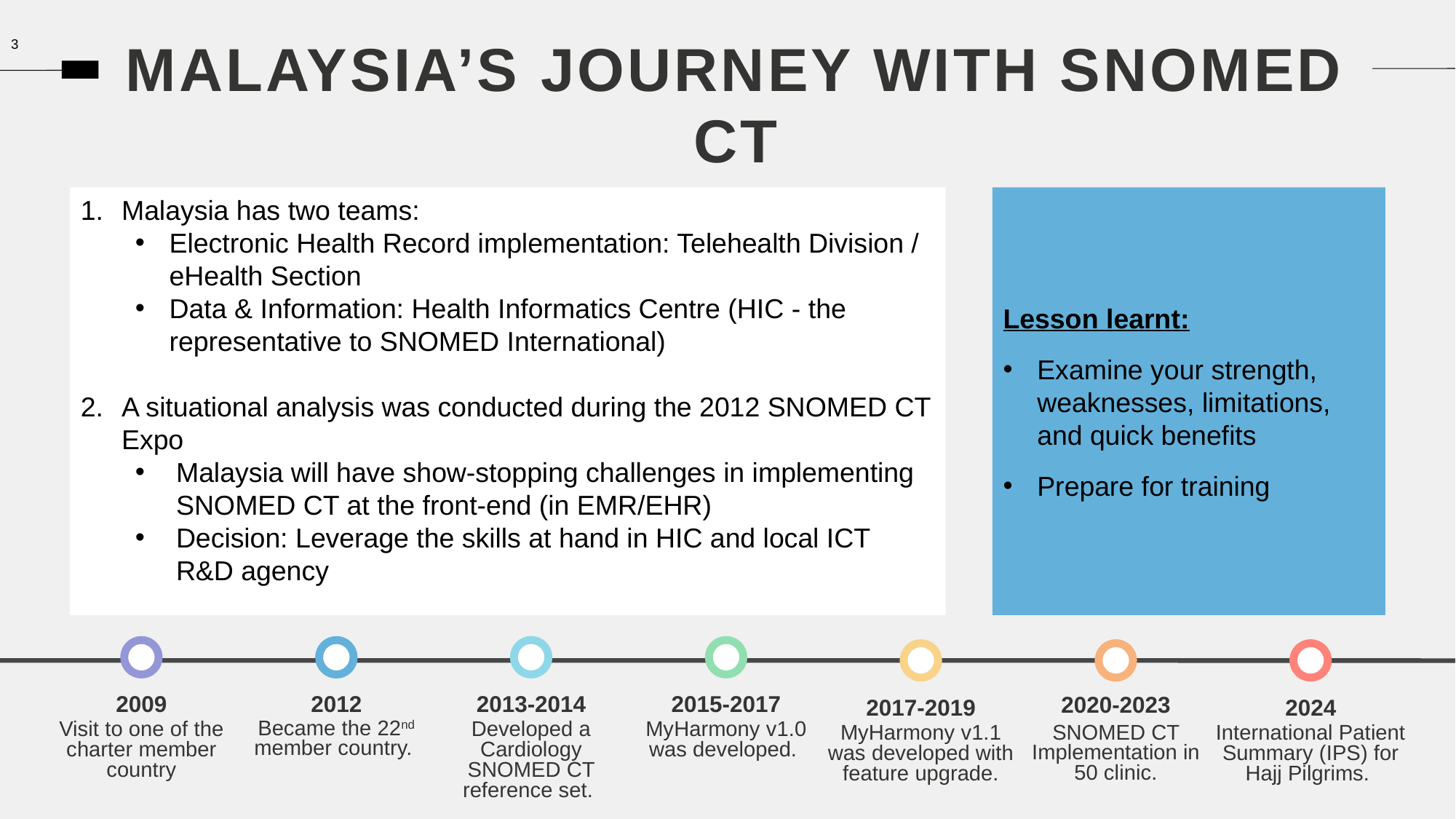

3
MALAYSIA’S JOURNEY WITH SNOMED CT
Malaysia has two teams:
Electronic Health Record implementation: Telehealth Division / eHealth Section
Data & Information: Health Informatics Centre (HIC - the representative to SNOMED International)

A situational analysis was conducted during the 2012 SNOMED CT Expo
Malaysia will have show-stopping challenges in implementing SNOMED CT at the front-end (in EMR/EHR)
Decision: Leverage the skills at hand in HIC and local ICT R&D agency

Lesson learnt:
Examine your strength, weaknesses, limitations, and quick benefits
Prepare for training

2012
2015-2017
2013-2014
2009
2020-2023
2017-2019
2024
Became the 22nd member country.
MyHarmony v1.0 was developed.
Developed a Cardiology SNOMED CT reference set.
Visit to one of the charter member country
SNOMED CT Implementation in 50 clinic.
MyHarmony v1.1 was developed with feature upgrade.
International Patient Summary (IPS) for Hajj Pilgrims.